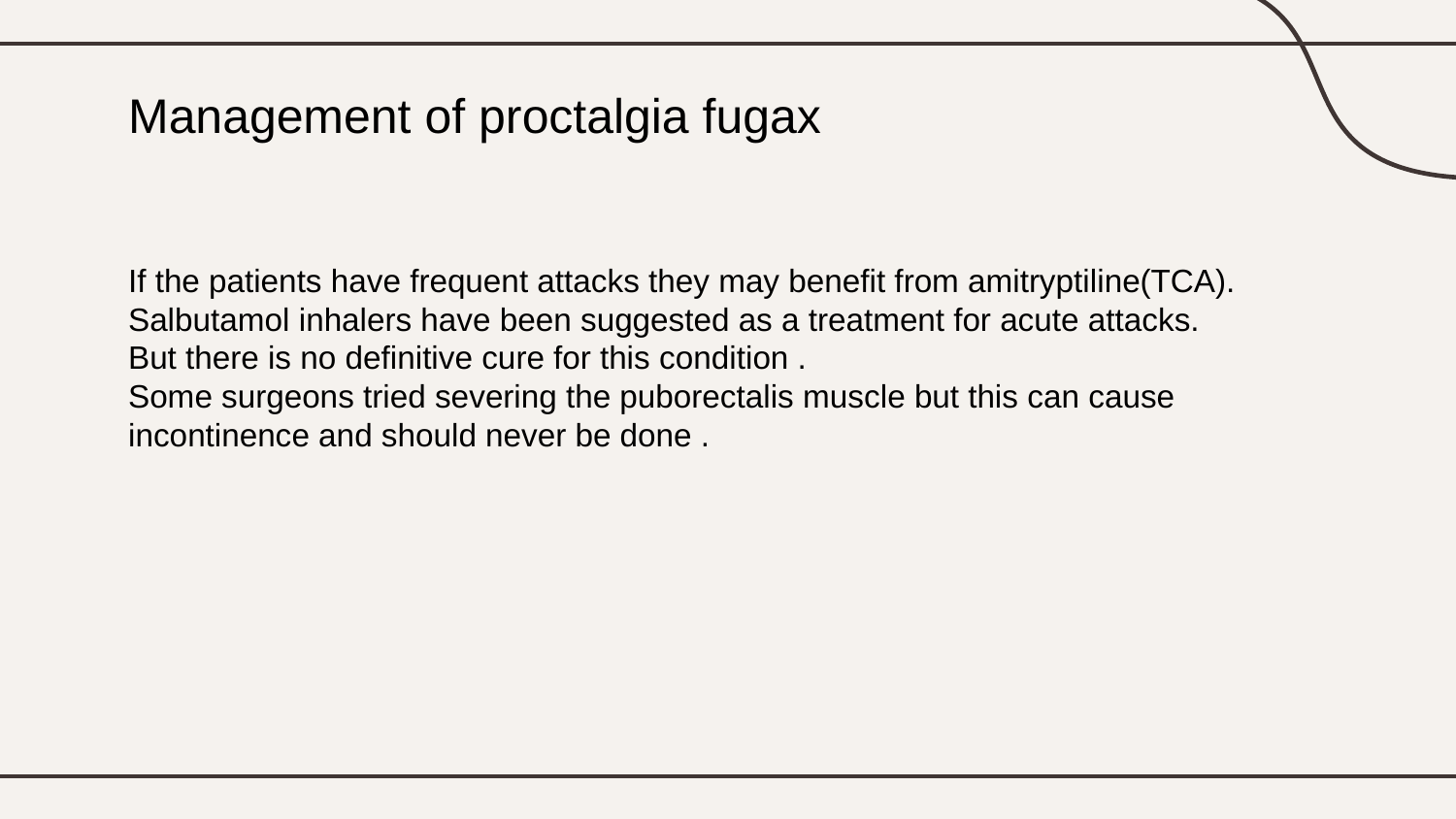

# Management of proctalgia fugax If the patients have frequent attacks they may benefit from amitryptiline(TCA). Salbutamol inhalers have been suggested as a treatment for acute attacks. But there is no definitive cure for this condition . Some surgeons tried severing the puborectalis muscle but this can cause incontinence and should never be done .